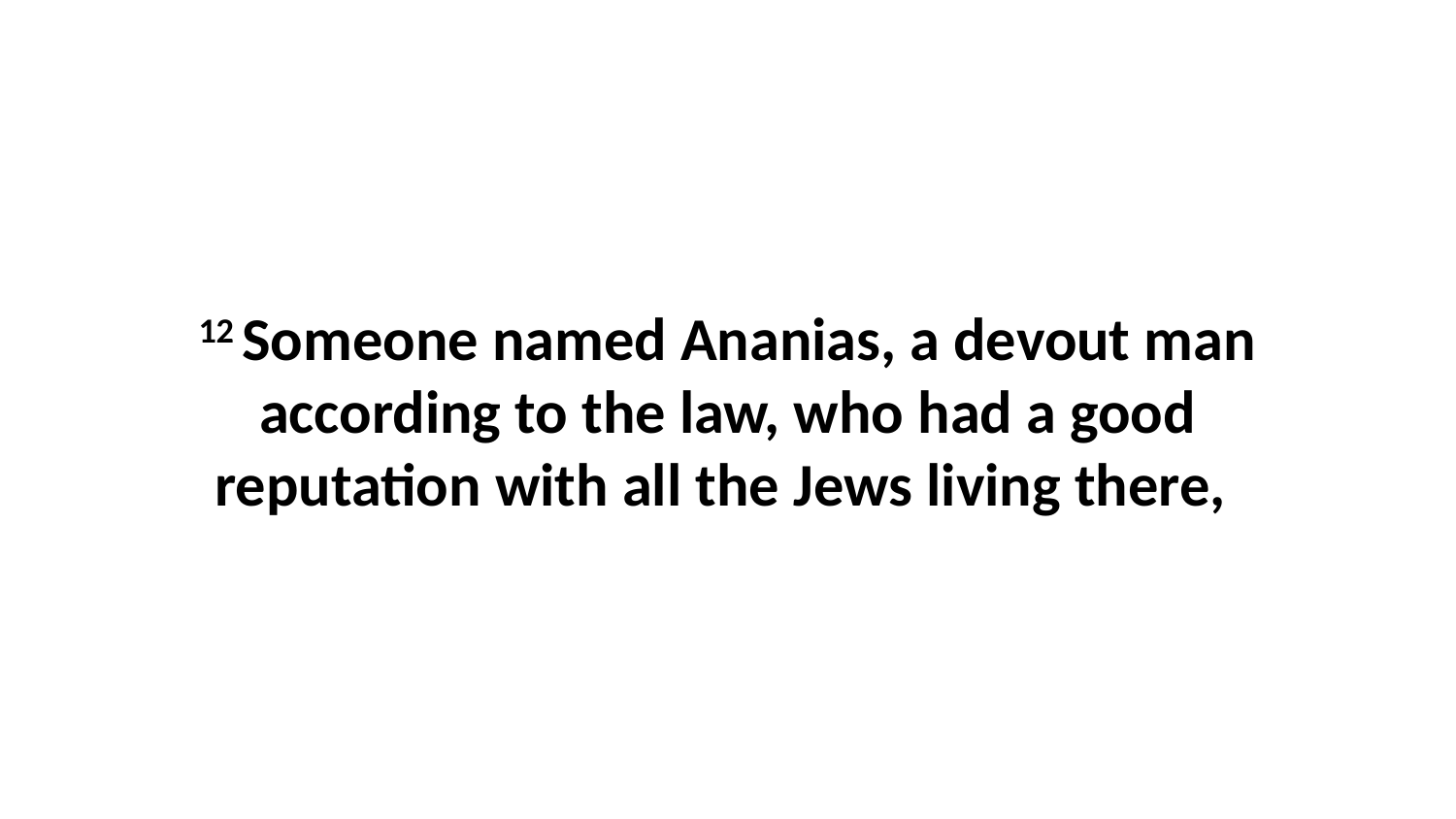

12 Someone named Ananias, a devout man according to the law, who had a good reputation with all the Jews living there,